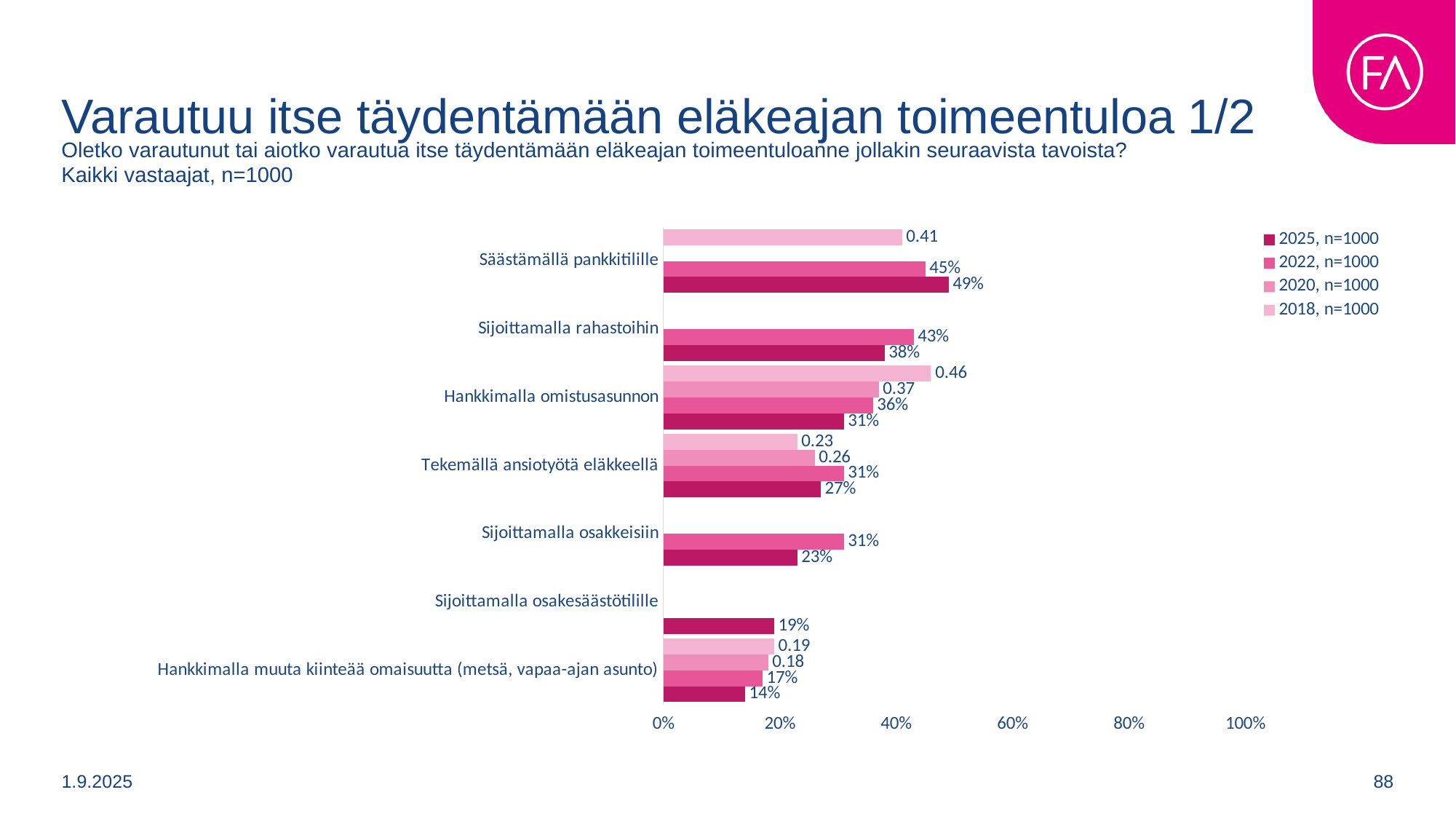

# Varautuu itse täydentämään eläkeajan toimeentuloa 1/2
Oletko varautunut tai aiotko varautua itse täydentämään eläkeajan toimeentuloanne jollakin seuraavista tavoista?
Kaikki vastaajat, n=1000

### Chart

| Category | 2018, n=1000 | 2020, n=1000 | 2022, n=1000 | 2025, n=1000 |
|---|---|---|---|---|
| Säästämällä pankkitilille | 0.41 | None | 0.45 | 0.49 |
| Sijoittamalla rahastoihin | None | None | 0.43 | 0.38 |
| Hankkimalla omistusasunnon | 0.46 | 0.37 | 0.36 | 0.31 |
| Tekemällä ansiotyötä eläkkeellä | 0.23 | 0.26 | 0.31 | 0.27 |
| Sijoittamalla osakkeisiin | None | None | 0.31 | 0.23 |
| Sijoittamalla osakesäästötilille | None | None | None | 0.19 |
| Hankkimalla muuta kiinteää omaisuutta (metsä, vapaa-ajan asunto) | 0.19 | 0.18 | 0.17 | 0.14 |
1.9.2025
88